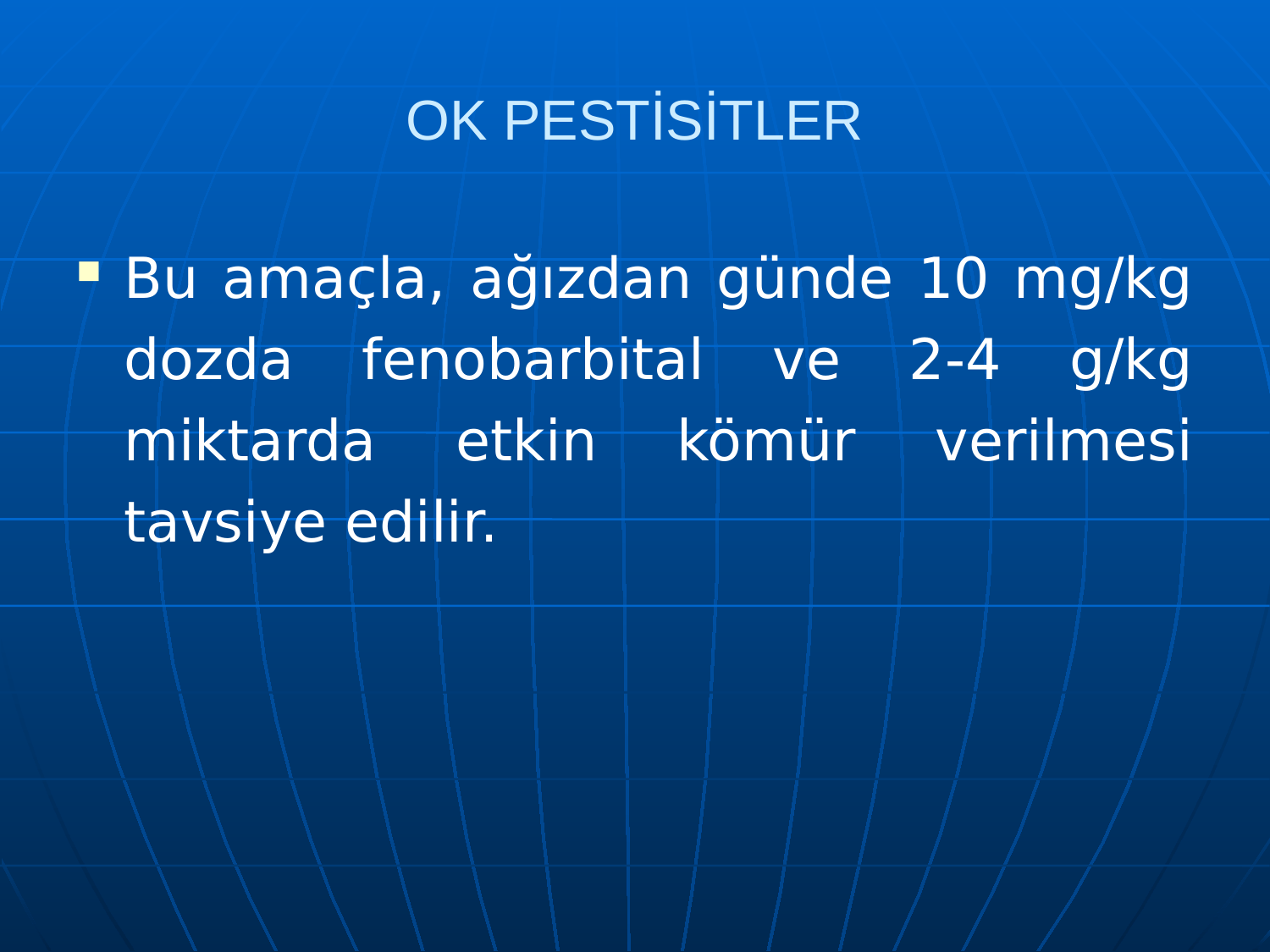

# OK PESTİSİTLER
Bu amaçla, ağızdan günde 10 mg/kg dozda fenobarbital ve 2-4 g/kg miktarda etkin kömür verilmesi tavsiye edilir.